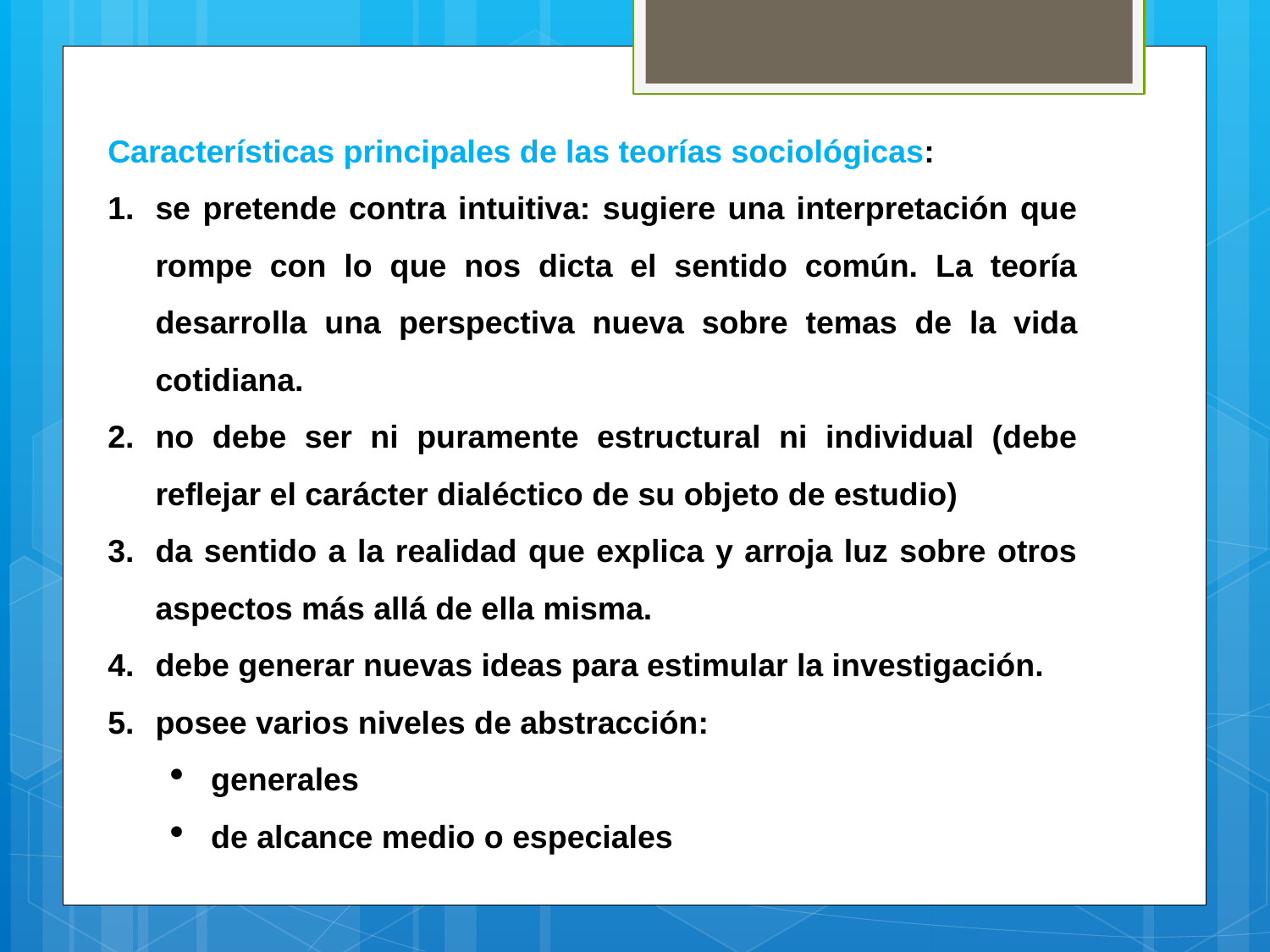

Características principales de las teorías sociológicas:
se pretende contra intuitiva: sugiere una interpretación que rompe con lo que nos dicta el sentido común. La teoría desarrolla una perspectiva nueva sobre temas de la vida cotidiana.
no debe ser ni puramente estructural ni individual (debe reflejar el carácter dialéctico de su objeto de estudio)
da sentido a la realidad que explica y arroja luz sobre otros aspectos más allá de ella misma.
debe generar nuevas ideas para estimular la investigación.
posee varios niveles de abstracción:
generales
de alcance medio o especiales